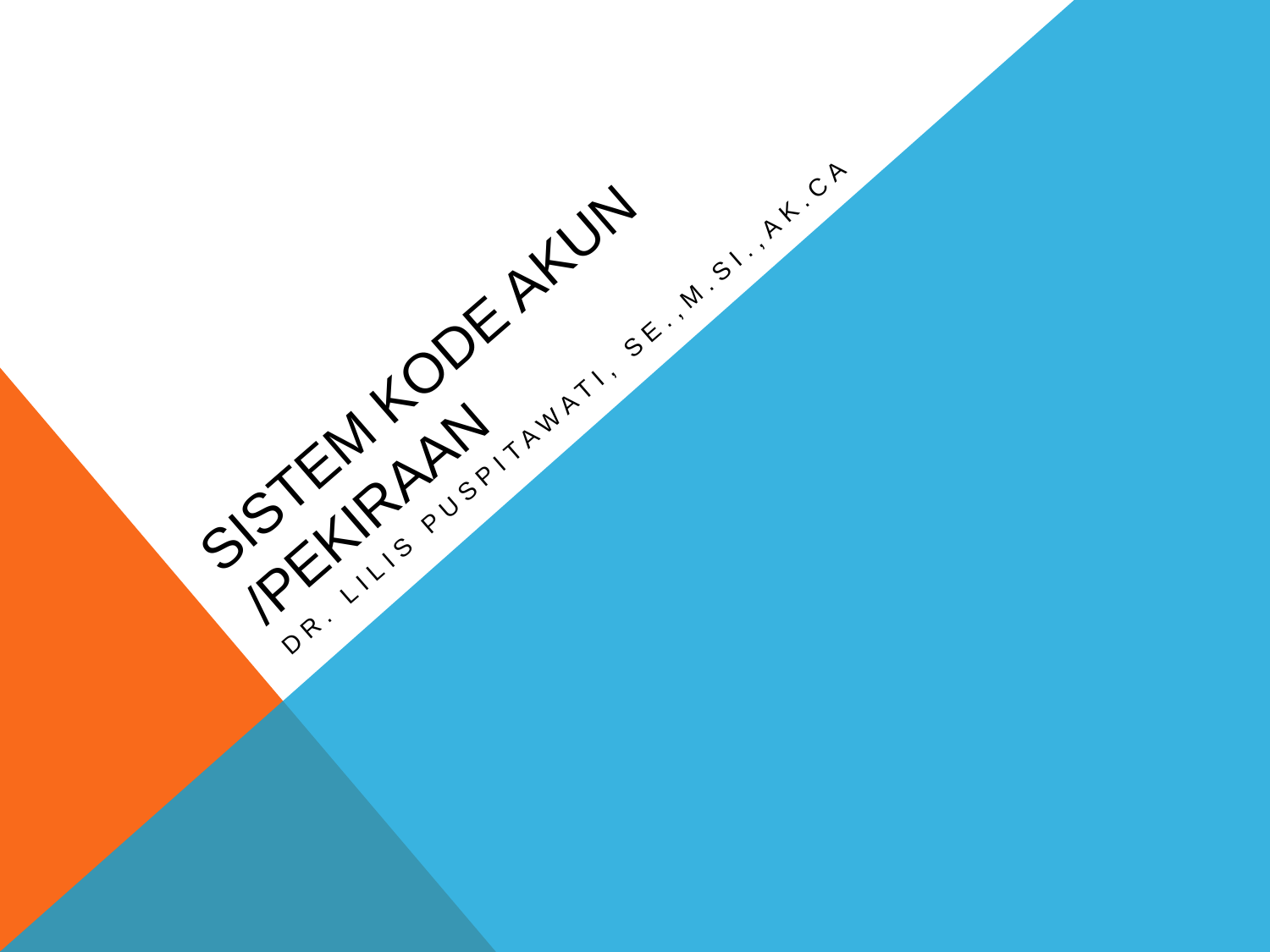

# SISTEM KODE AKUN /PEKIRAAN
DR. LILIS PUSPITAWATI, SE.,M.SI.,AK.CA